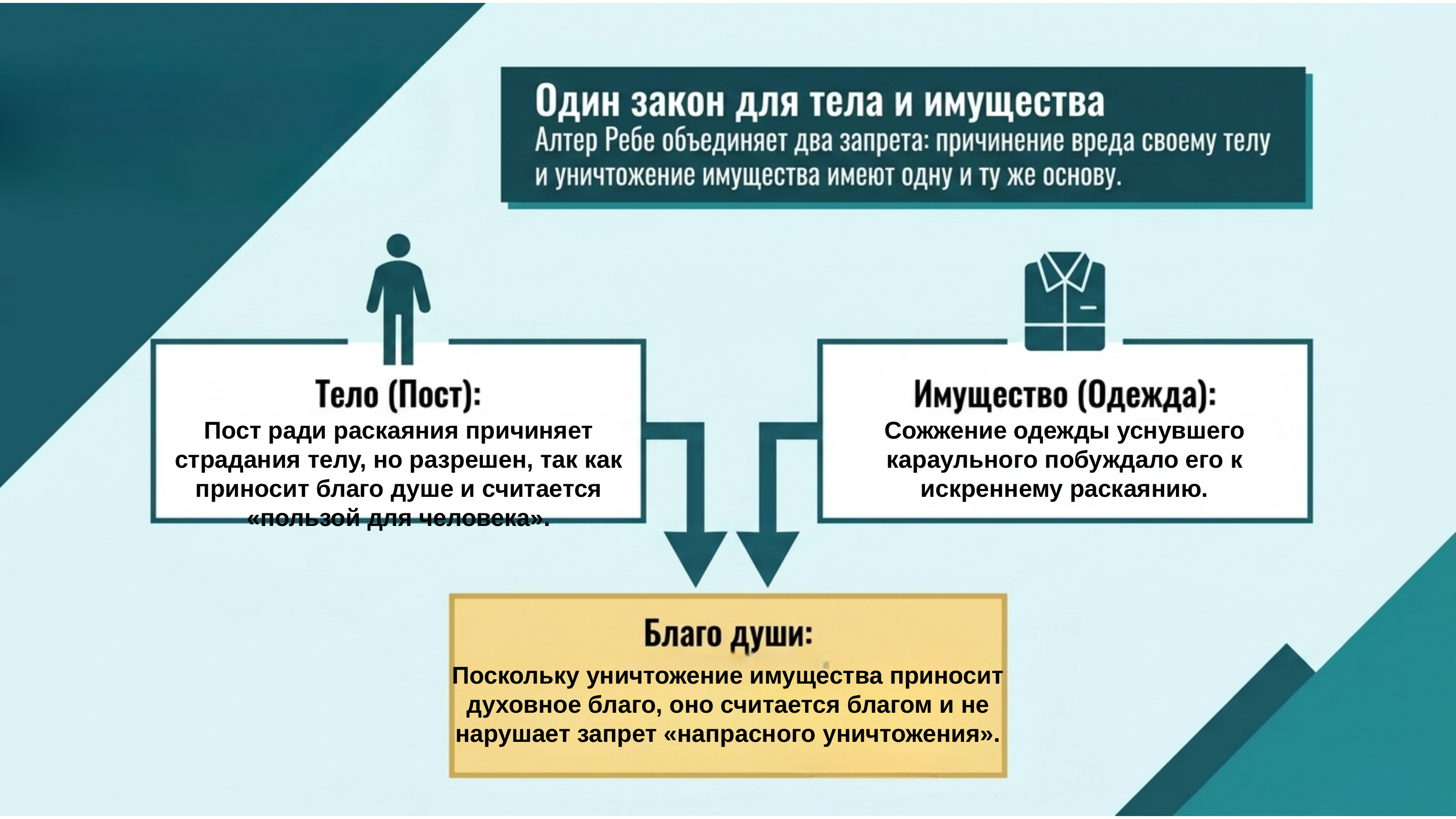

Пост ради раскаяния причиняет страдания телу, но разрешен, так как приносит благо душе и считается «пользой для человека».
Сожжение одежды уснувшего караульного побуждало его к искреннему раскаянию.

Поскольку уничтожение имущества приносит духовное благо, оно считается благом и не нарушает запрет «напрасного уничтожения».